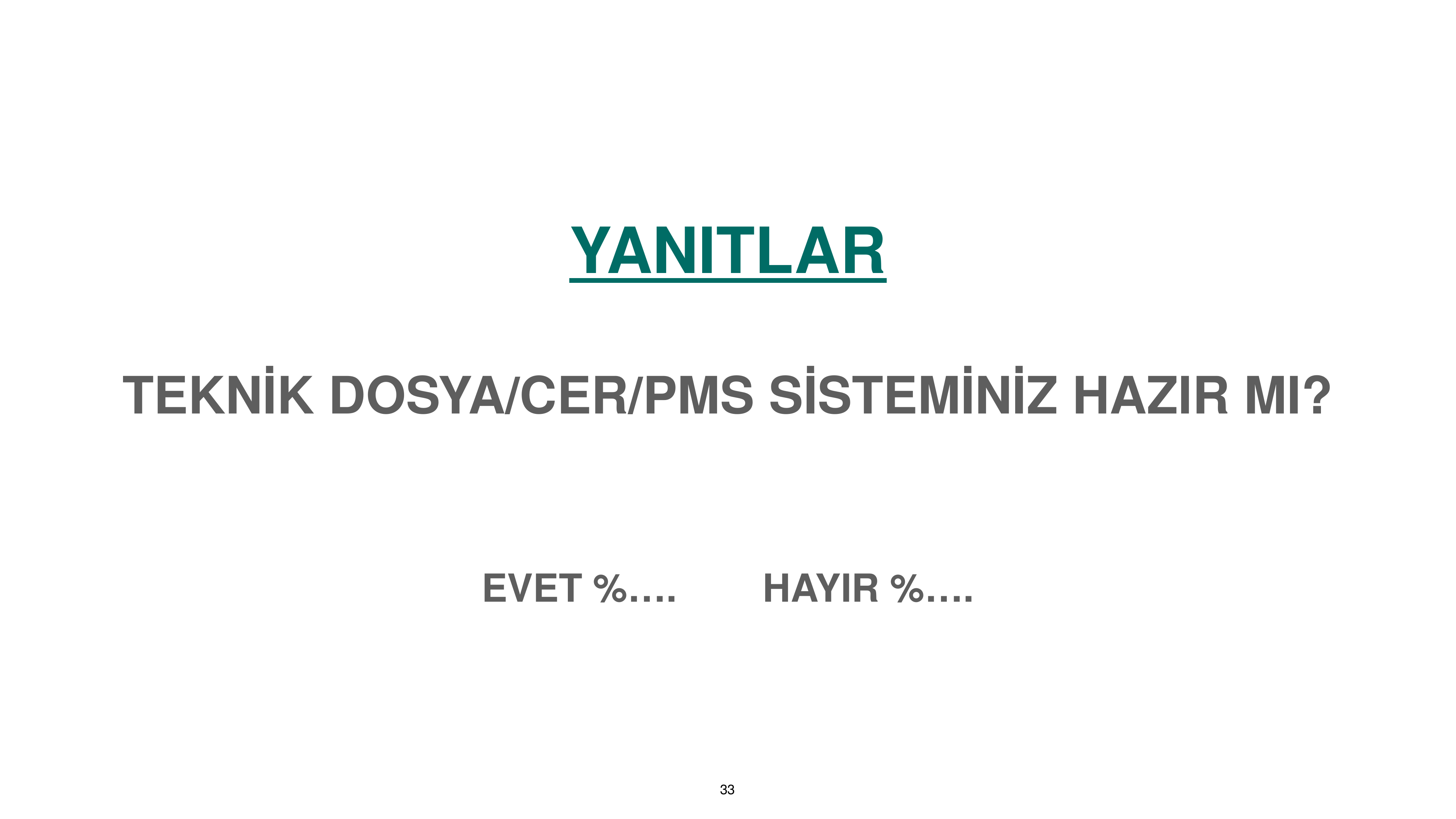

YANITLAR

TEKNİK DOSYA/CER/PMS SİSTEMİNİZ HAZIR MI?

EVET %….        HAYIR %….
33